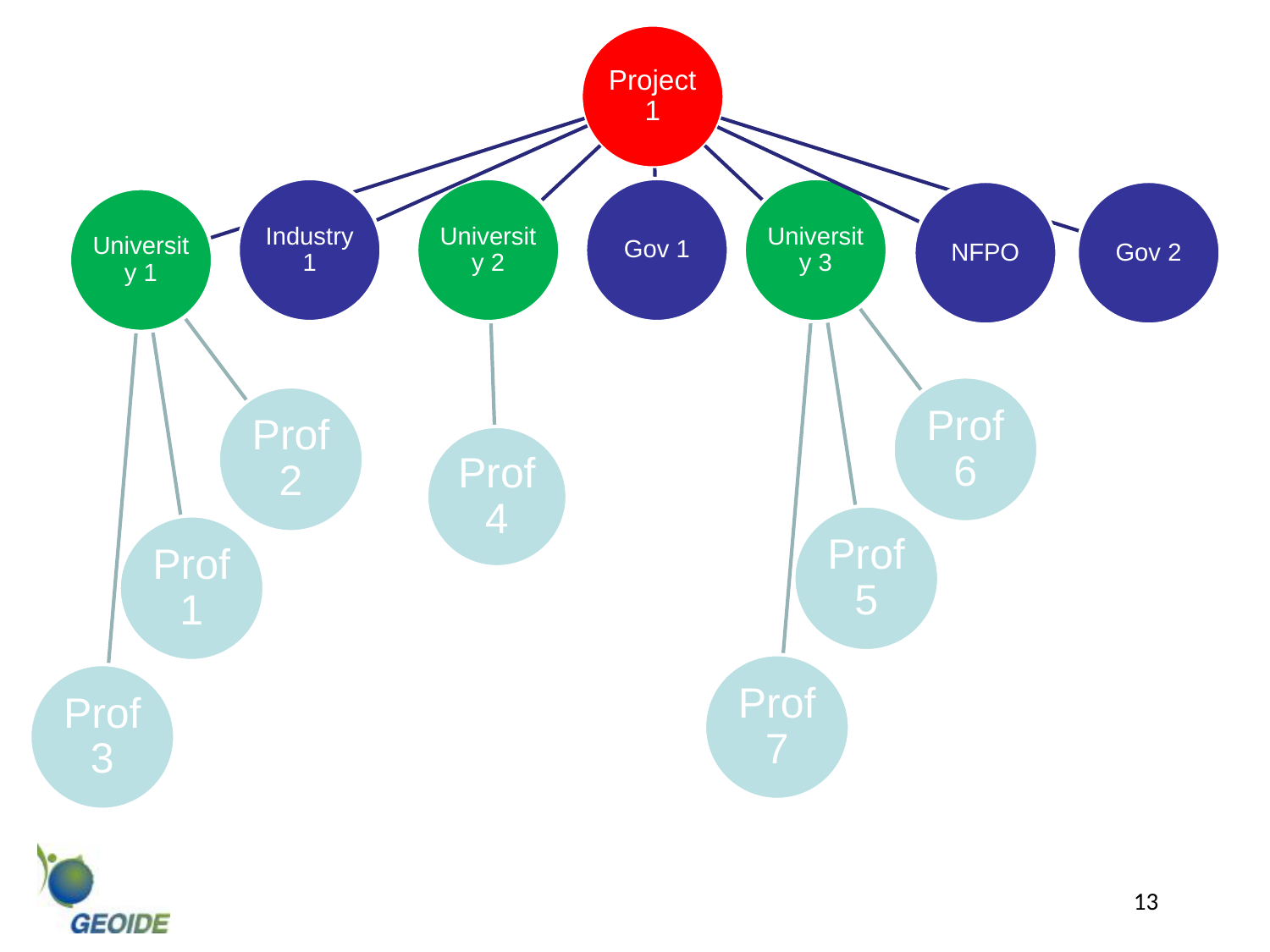

Project 1

University 1

University 2

University 3

Gov 1

Gov 2

Industry 1

NFPO

Prof 5

Prof 6

Prof 7

Prof 1

Prof 2

Prof 3

Prof 4